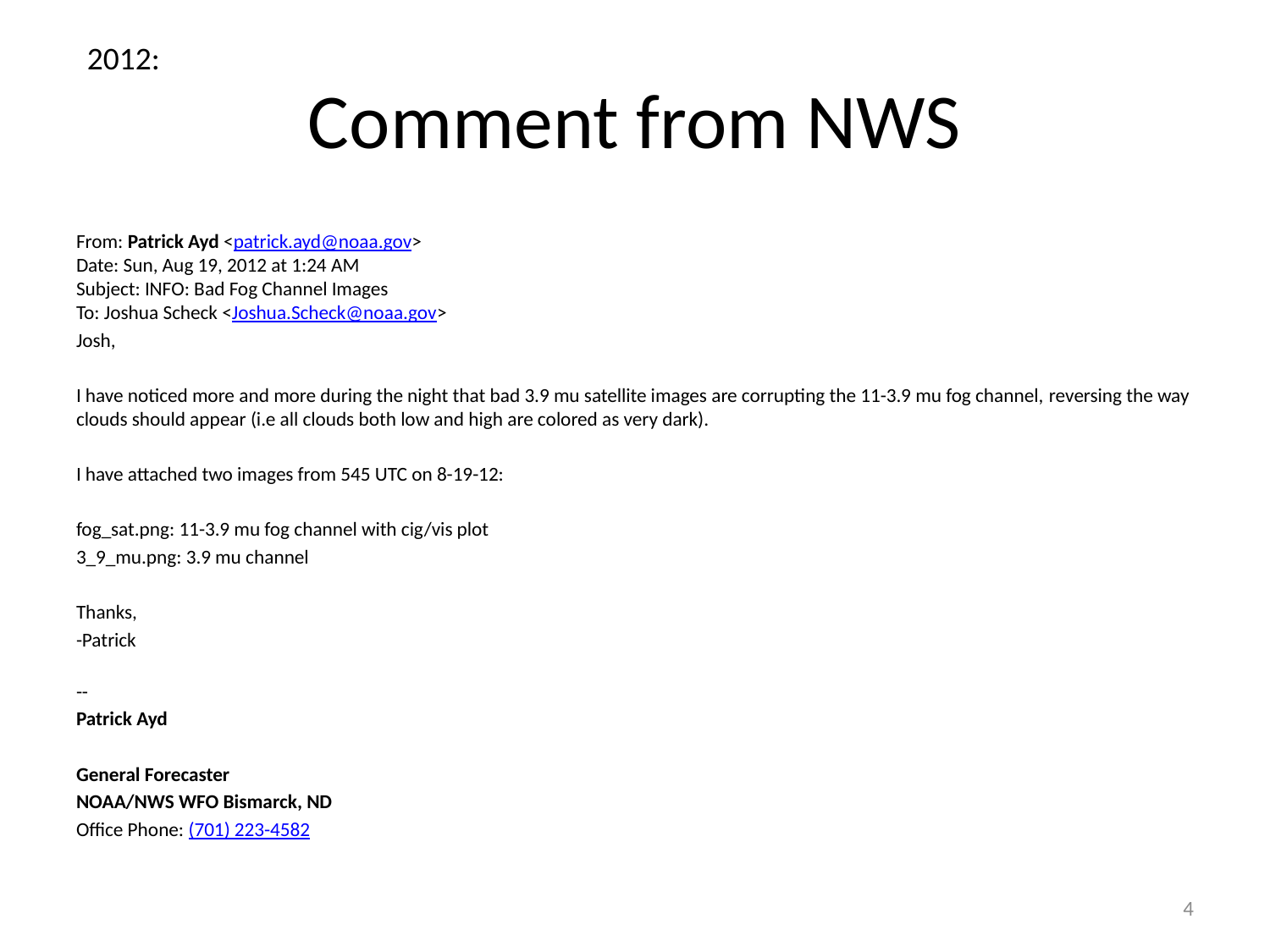

2012:
# Comment from NWS
From: Patrick Ayd <patrick.ayd@noaa.gov>
Date: Sun, Aug 19, 2012 at 1:24 AM
Subject: INFO: Bad Fog Channel Images
To: Joshua Scheck <Joshua.Scheck@noaa.gov>
Josh,

I have noticed more and more during the night that bad 3.9 mu satellite images are corrupting the 11-3.9 mu fog channel, reversing the way clouds should appear (i.e all clouds both low and high are colored as very dark).

I have attached two images from 545 UTC on 8-19-12:

fog_sat.png: 11-3.9 mu fog channel with cig/vis plot
3_9_mu.png: 3.9 mu channel

Thanks,
-Patrick
--
Patrick Ayd

General Forecaster
NOAA/NWS WFO Bismarck, ND
Office Phone: (701) 223-4582

4